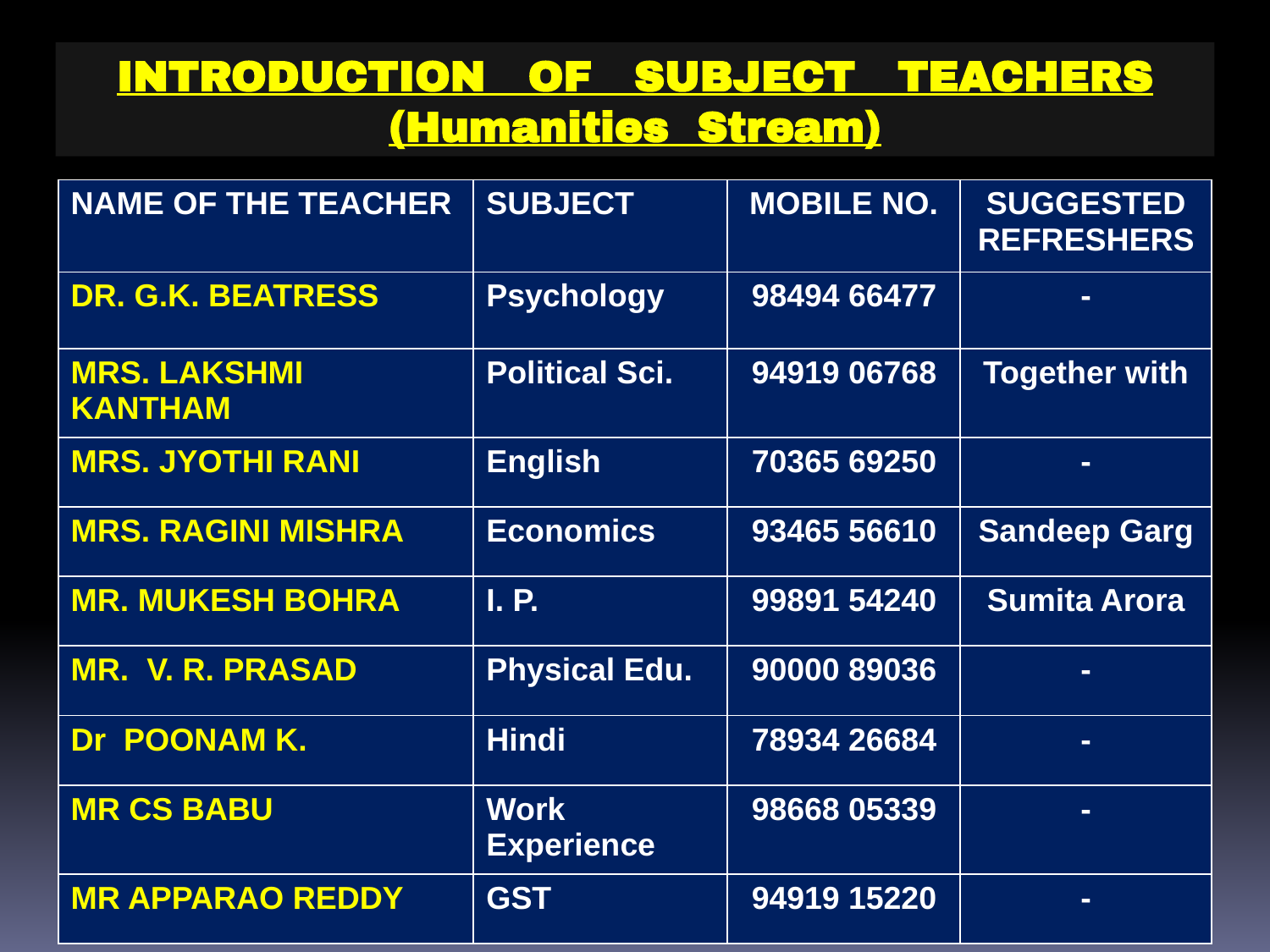

INTRODUCTION   OF   SUBJECT   TEACHERS
(Humanities  Stream)
| NAME OF THE TEACHER | SUBJECT | MOBILE NO. | SUGGESTED REFRESHERS |
| --- | --- | --- | --- |
| DR. G.K. BEATRESS | Psychology | 98494 66477 | - |
| MRS. LAKSHMI KANTHAM | Political Sci. | 94919 06768 | Together with |
| MRS. JYOTHI RANI | English | 70365 69250 | - |
| MRS. RAGINI MISHRA | Economics | 93465 56610 | Sandeep Garg |
| MR. MUKESH BOHRA | I. P. | 99891 54240 | Sumita Arora |
| MR. V. R. PRASAD | Physical Edu. | 90000 89036 | - |
| Dr POONAM K. | Hindi | 78934 26684 | - |
| MR CS BABU | Work Experience | 98668 05339 | - |
| MR APPARAO REDDY | GST | 94919 15220 | - |